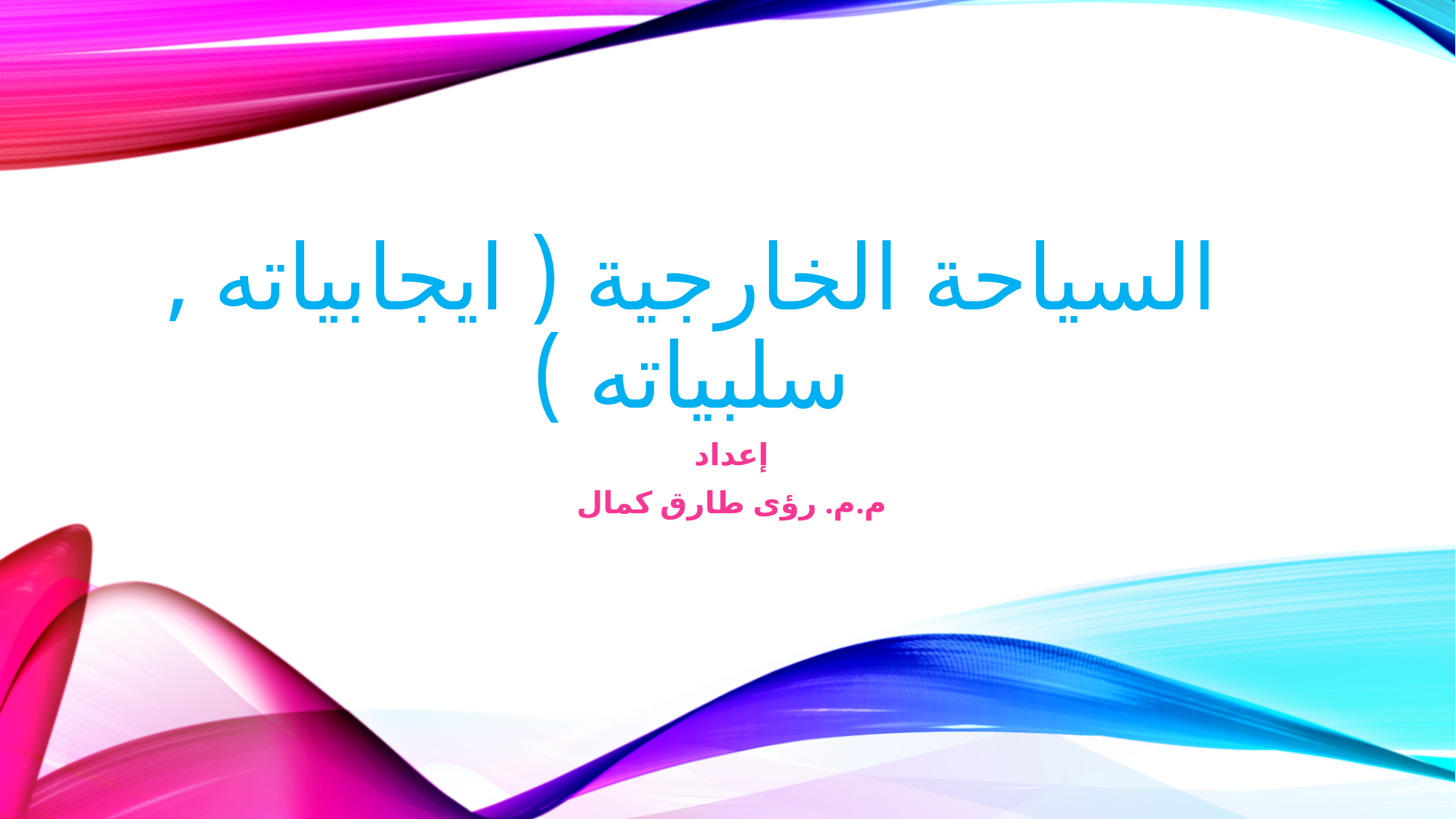

# السياحة الخارجية ( ايجابياته , سلبياته )
إعداد
م.م. رؤى طارق كمال